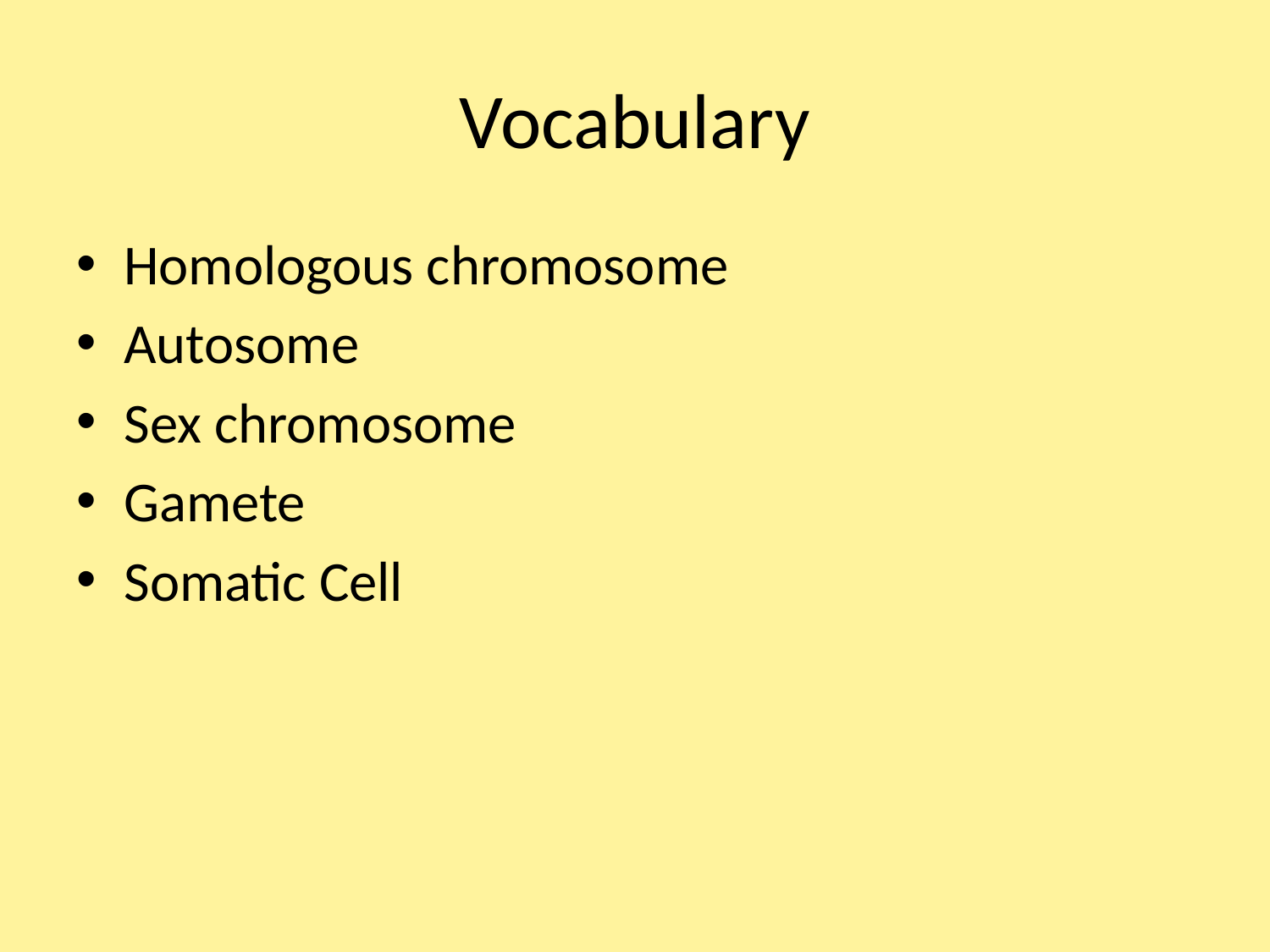

# Vocabulary
Homologous chromosome
Autosome
Sex chromosome
Gamete
Somatic Cell